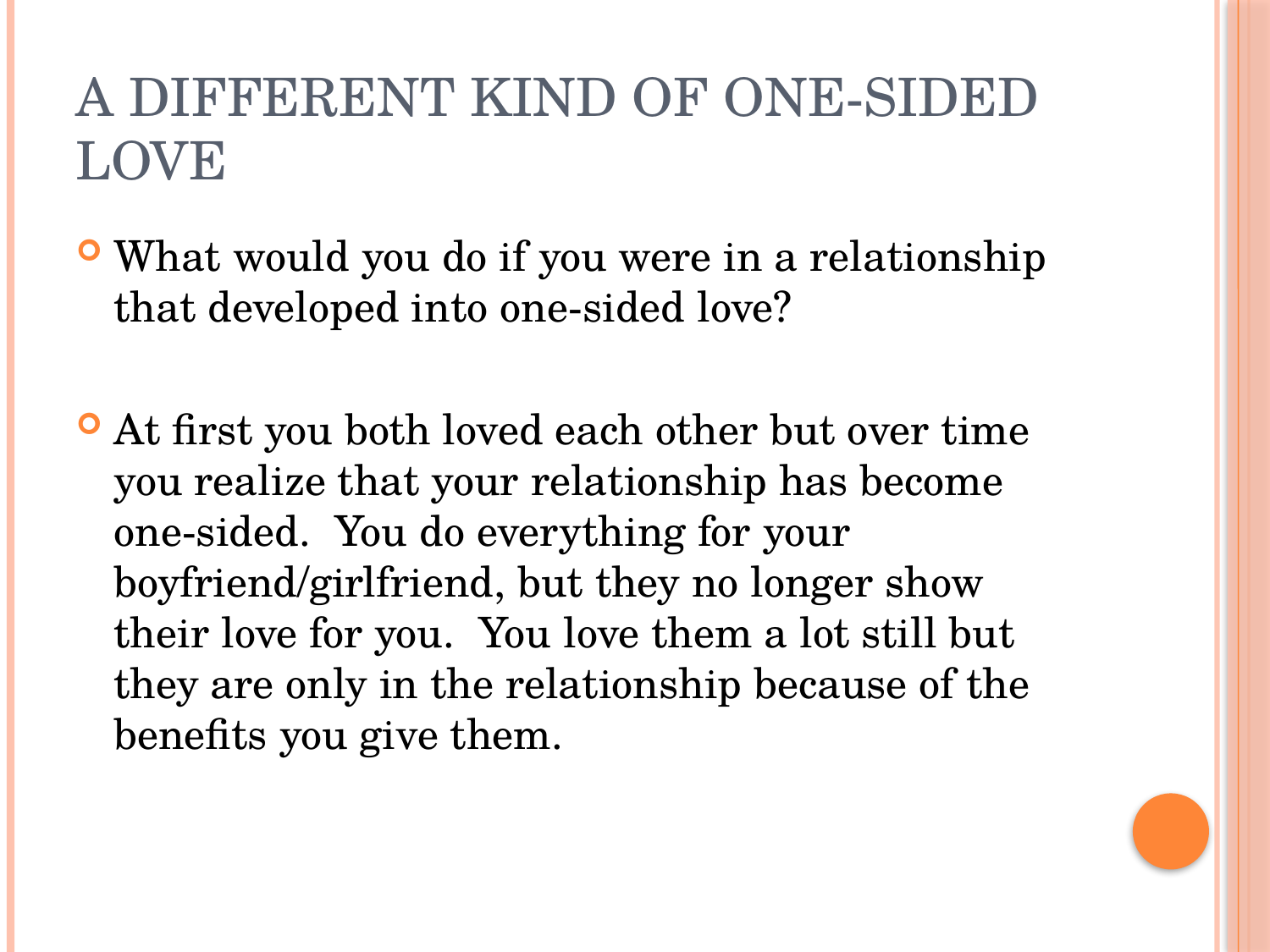

# A different kind of one-sided love
What would you do if you were in a relationship that developed into one-sided love?

At first you both loved each other but over time you realize that your relationship has become one-sided.  You do everything for your boyfriend/girlfriend, but they no longer show their love for you.  You love them a lot still but they are only in the relationship because of the benefits you give them.